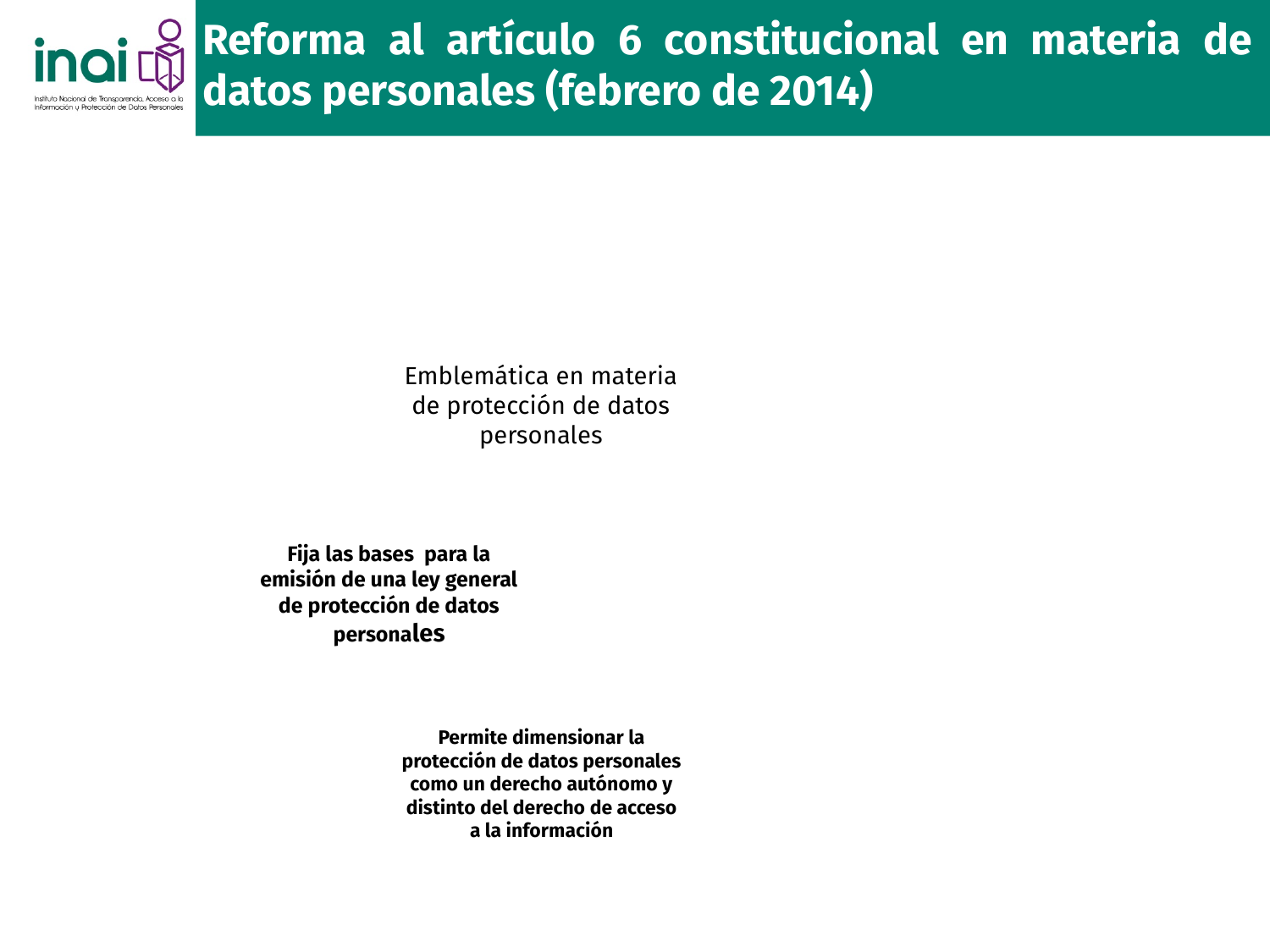

Reforma al artículo 6 constitucional en materia de datos personales (febrero de 2014)
Emblemática en materia de protección de datos personales
Fija las bases  para la emisión de una ley general de protección de datos personales
Permite dimensionar la protección de datos personales como un derecho autónomo y distinto del derecho de acceso a la información